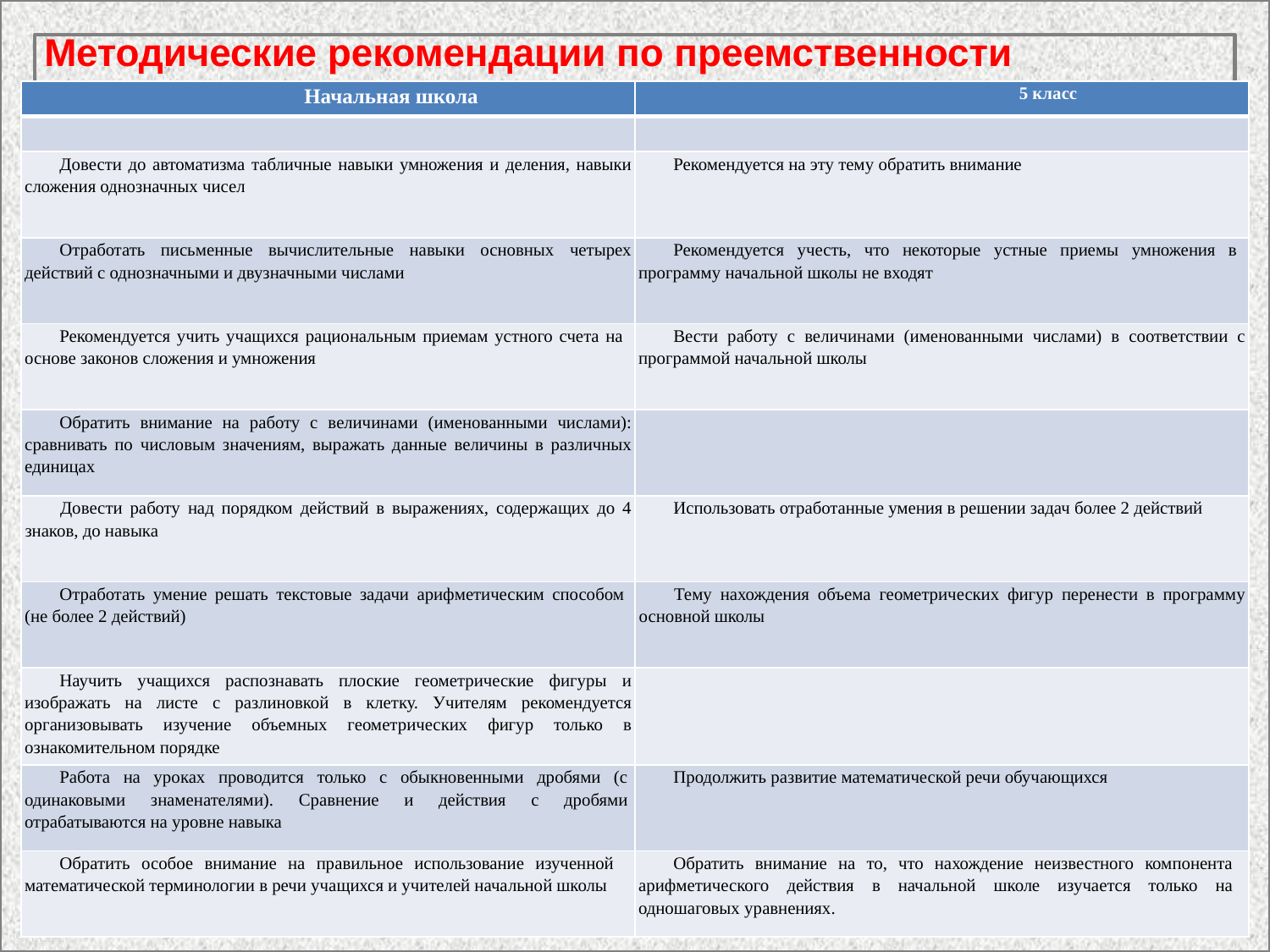

Методические рекомендации по преемственности преподавания математики
| Начальная школа | 5 класс |
| --- | --- |
|  |  |
| Довести до автоматизма табличные навыки умножения и деления, навыки сложения однозначных чисел | Рекомендуется на эту тему обратить внимание |
| Отработать письменные вычислительные навыки основных четырех действий с однозначными и двузначными числами | Рекомендуется учесть, что некоторые устные приемы умножения в программу начальной школы не входят |
| Рекомендуется учить учащихся рациональным приемам устного счета на основе законов сложения и умножения | Вести работу с величинами (именованными числами) в соответствии с программой начальной школы |
| Обратить внимание на работу с величинами (именованными числами): сравнивать по числовым значениям, выражать данные величины в различных единицах |  |
| Довести работу над порядком действий в выражениях, содержащих до 4 знаков, до навыка | Использовать отработанные умения в решении задач более 2 действий |
| Отработать умение решать текстовые задачи арифметическим способом (не более 2 действий) | Тему нахождения объема геометрических фигур перенести в программу основной школы |
| Научить учащихся распознавать плоские геометрические фигуры и изображать на листе с разлиновкой в клетку. Учителям рекомендуется организовывать изучение объемных геометрических фигур только в ознакомительном порядке |  |
| Работа на уроках проводится только с обыкновенными дробями (с одинаковыми знаменателями). Сравнение и действия с дробями отрабатываются на уровне навыка | Продолжить развитие математической речи обучающихся |
| Обратить особое внимание на правильное использование изученной математической терминологии в речи учащихся и учителей начальной школы | Обратить внимание на то, что нахождение неизвестного компонента арифметического действия в начальной школе изучается только на одношаговых уравнениях. |